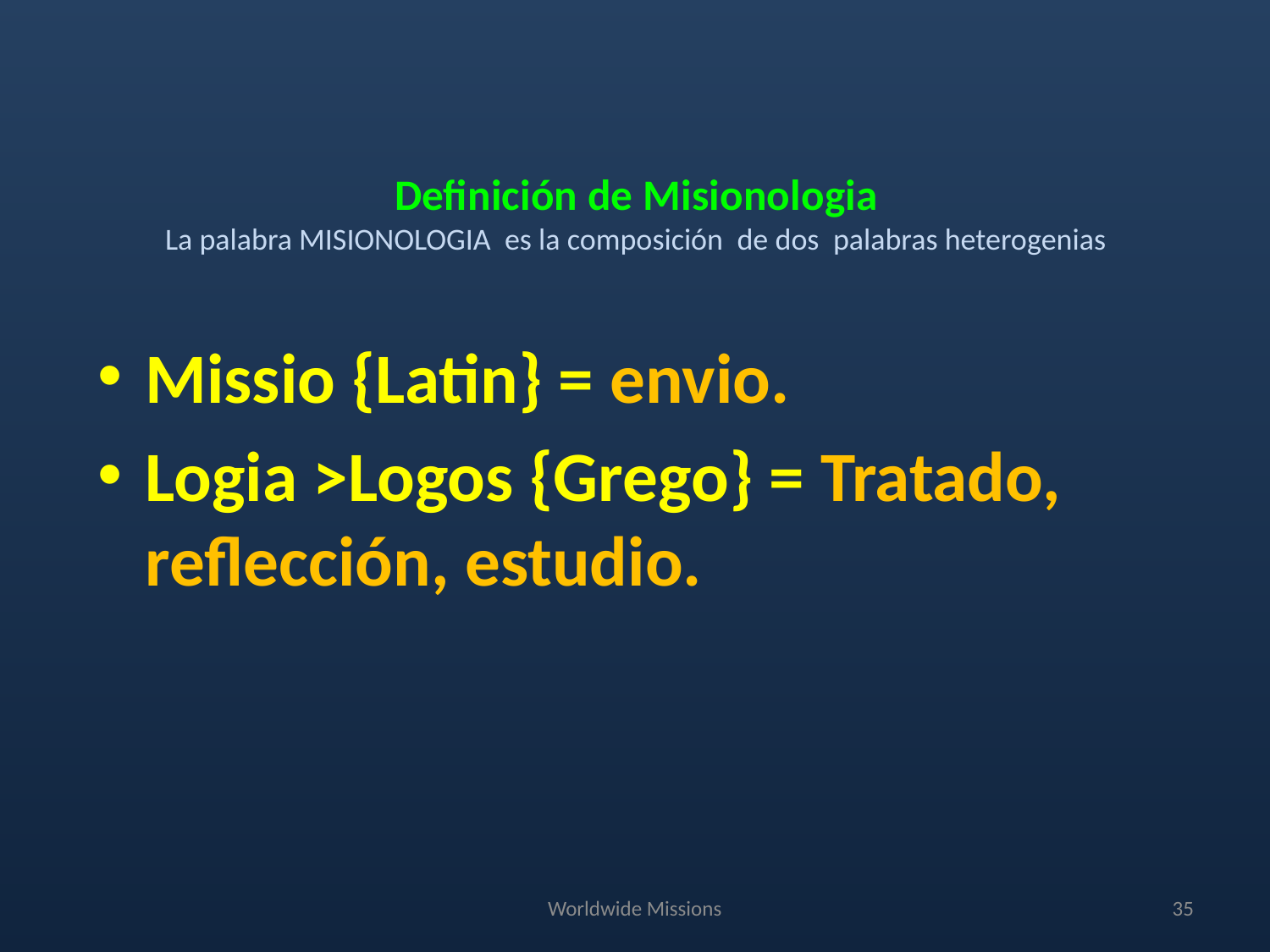

# Definición de Misionologia La palabra MISIONOLOGIA  es la composición  de dos  palabras heterogenias
Missio {Latin} = envio.
Logia >Logos {Grego} = Tratado, reflección, estudio.
Worldwide Missions
35